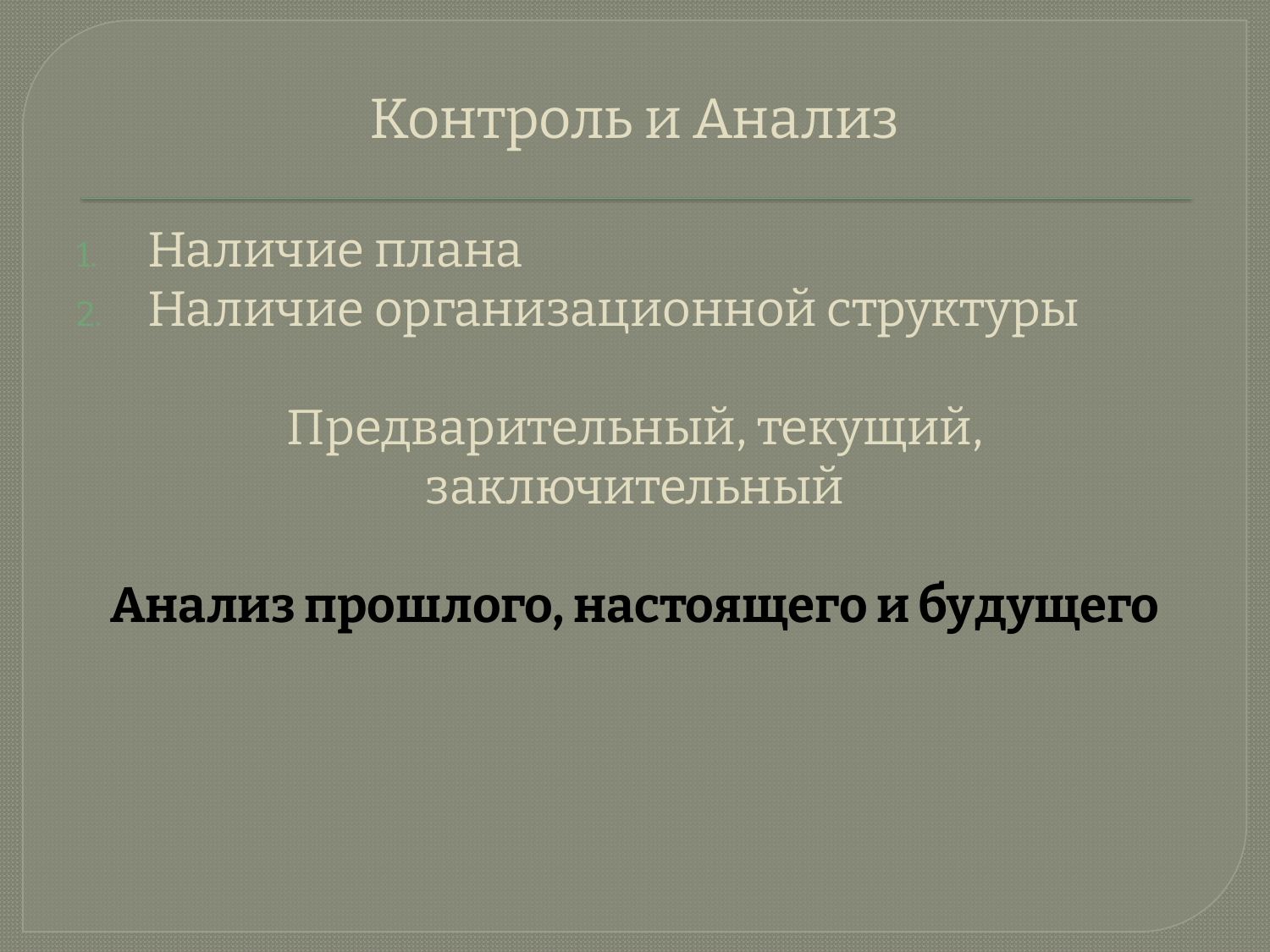

Контроль и Анализ

Наличие плана
Наличие организационной структуры

Предварительный, текущий, заключительный

Анализ прошлого, настоящего и будущего